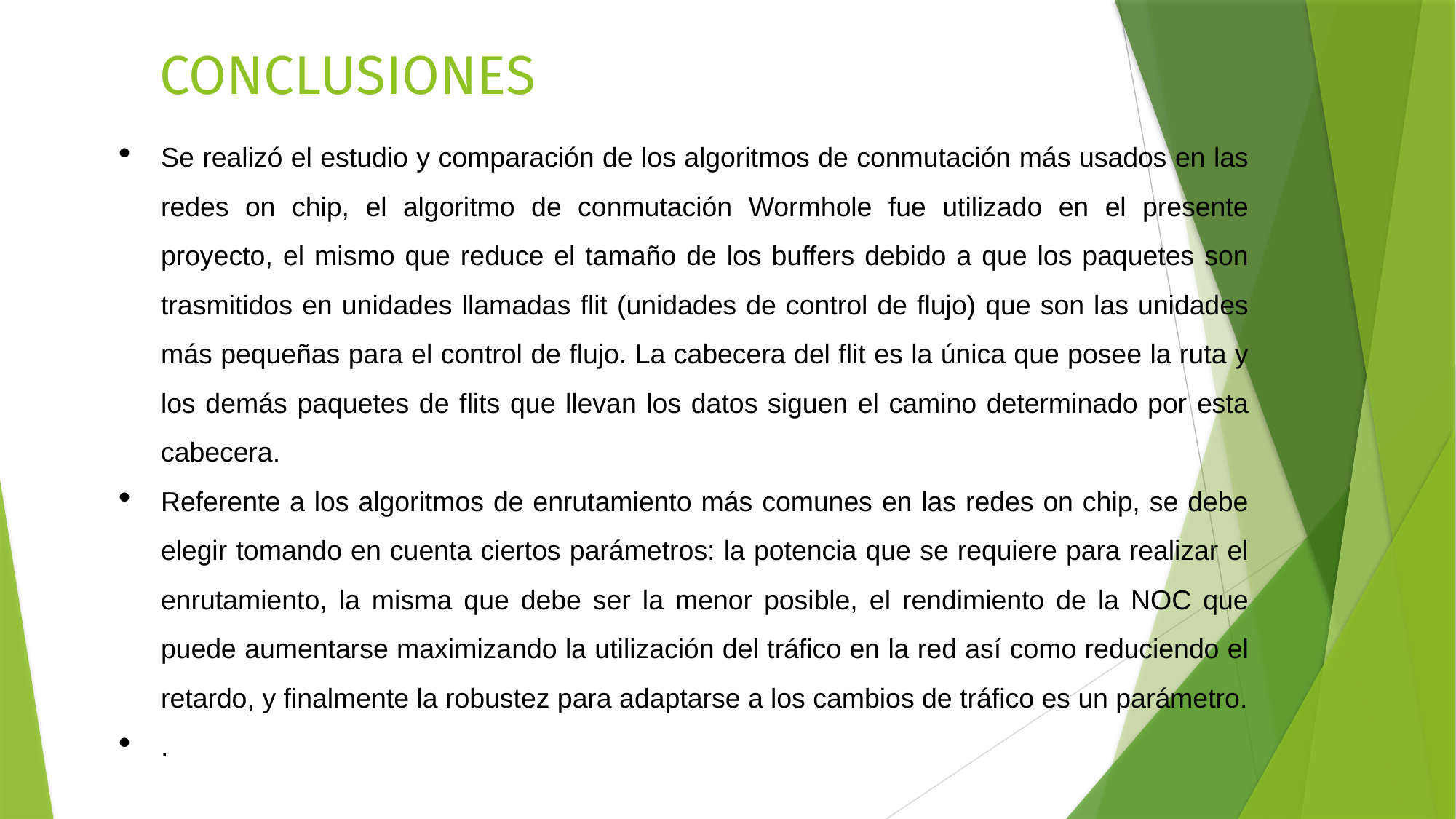

# CONCLUSIONES
Se realizó el estudio y comparación de los algoritmos de conmutación más usados en las redes on chip, el algoritmo de conmutación Wormhole fue utilizado en el presente proyecto, el mismo que reduce el tamaño de los buffers debido a que los paquetes son trasmitidos en unidades llamadas flit (unidades de control de flujo) que son las unidades más pequeñas para el control de flujo. La cabecera del flit es la única que posee la ruta y los demás paquetes de flits que llevan los datos siguen el camino determinado por esta cabecera.
Referente a los algoritmos de enrutamiento más comunes en las redes on chip, se debe elegir tomando en cuenta ciertos parámetros: la potencia que se requiere para realizar el enrutamiento, la misma que debe ser la menor posible, el rendimiento de la NOC que puede aumentarse maximizando la utilización del tráfico en la red así como reduciendo el retardo, y finalmente la robustez para adaptarse a los cambios de tráfico es un parámetro.
.